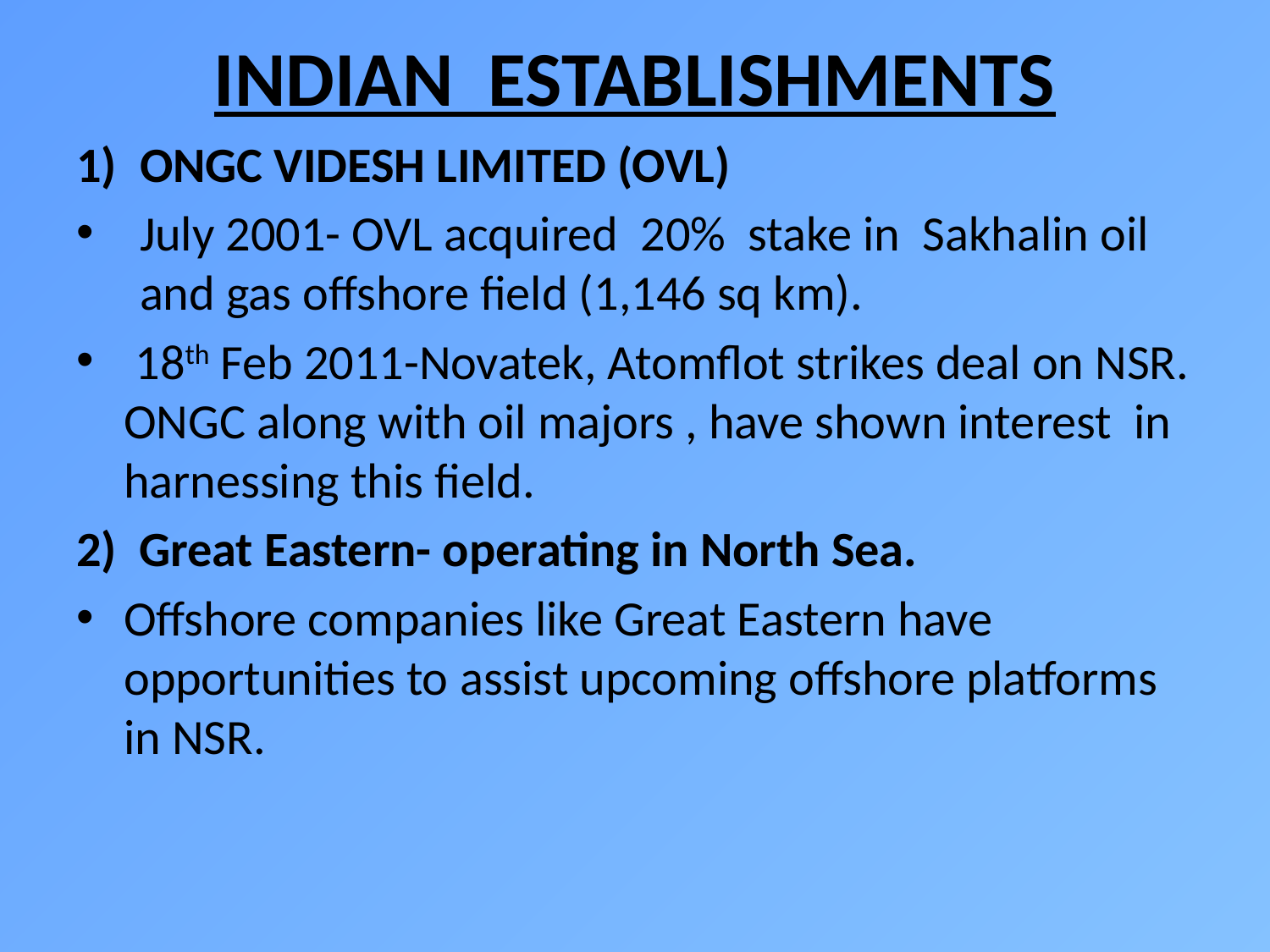

# INDIAN  ESTABLISHMENTS
ONGC VIDESH LIMITED (OVL)
July 2001- OVL acquired  20%  stake in  Sakhalin oil and gas offshore field (1,146 sq km).
 18th Feb 2011-Novatek, Atomflot strikes deal on NSR. ONGC along with oil majors , have shown interest  in harnessing this field.
2)  Great Eastern- operating in North Sea.
Offshore companies like Great Eastern have     opportunities to assist upcoming offshore platforms in NSR.